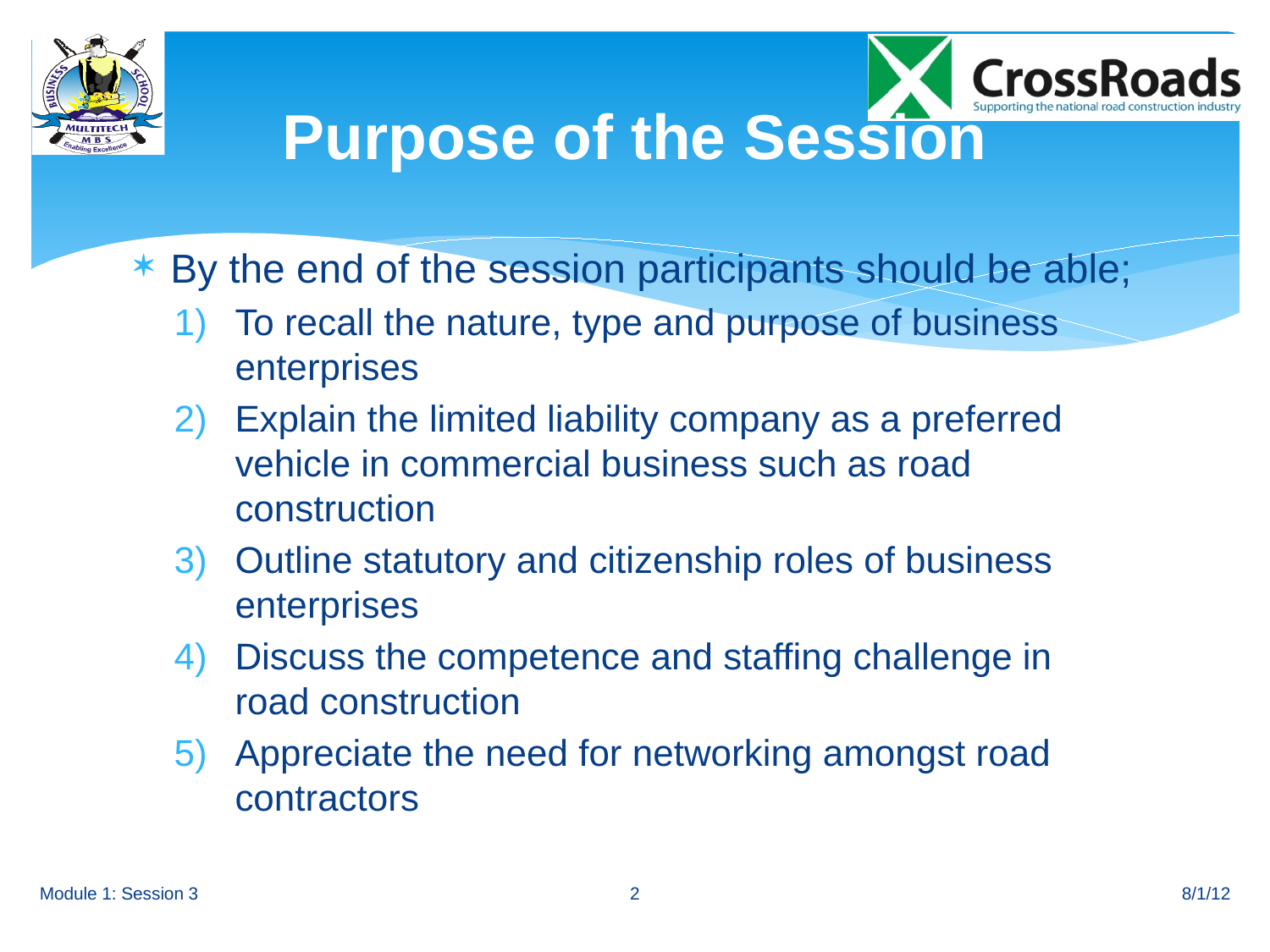

# Purpose of the Session
By the end of the session participants should be able;
To recall the nature, type and purpose of business enterprises
Explain the limited liability company as a preferred  vehicle in commercial business such as road construction
Outline statutory and citizenship roles of business enterprises
Discuss the competence and staffing challenge in road construction
Appreciate the need for networking amongst road contractors
2
Module 1: Session 3
8/1/12